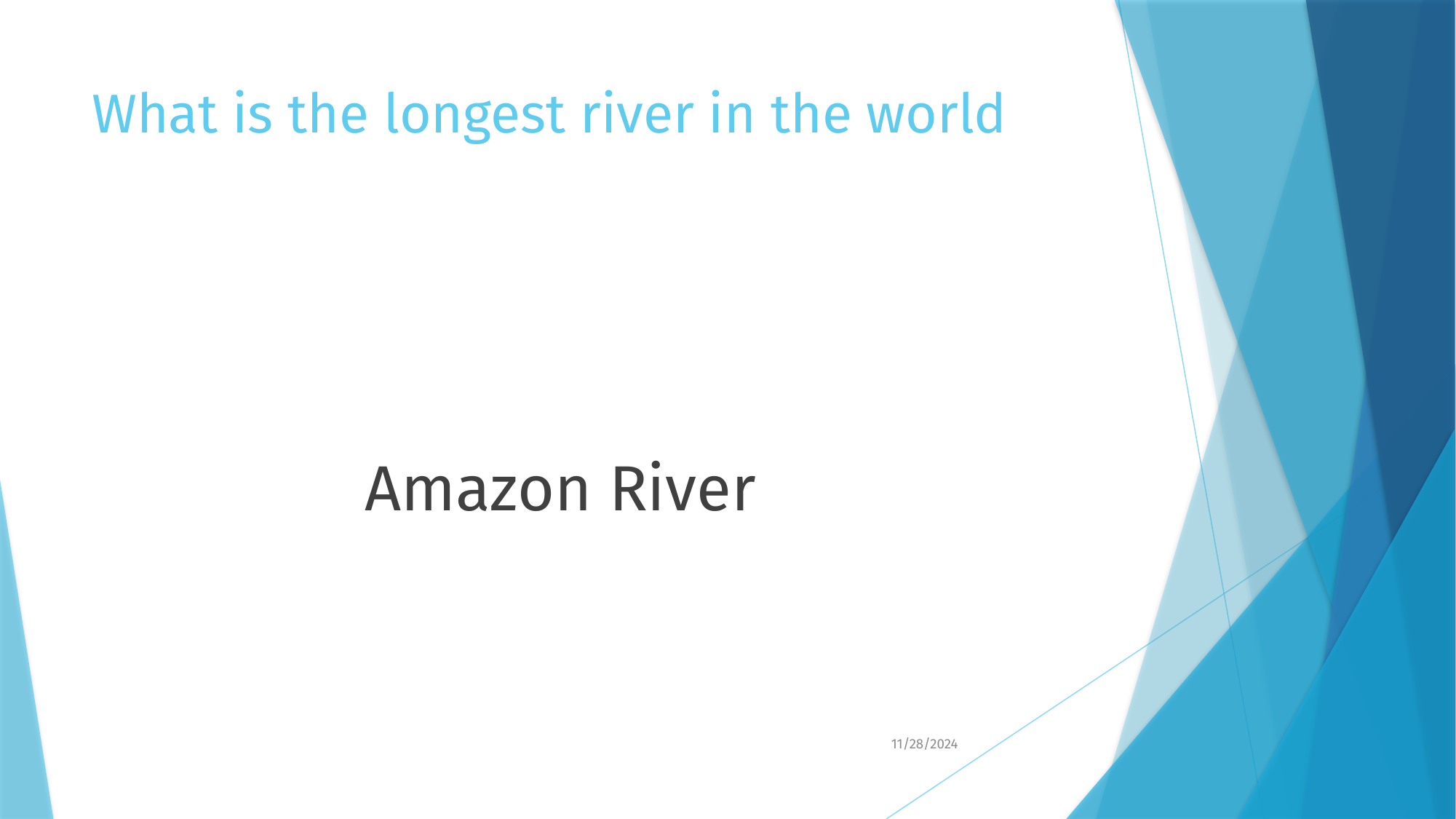

# What is the longest river in the world

Amazon River
11/28/2024